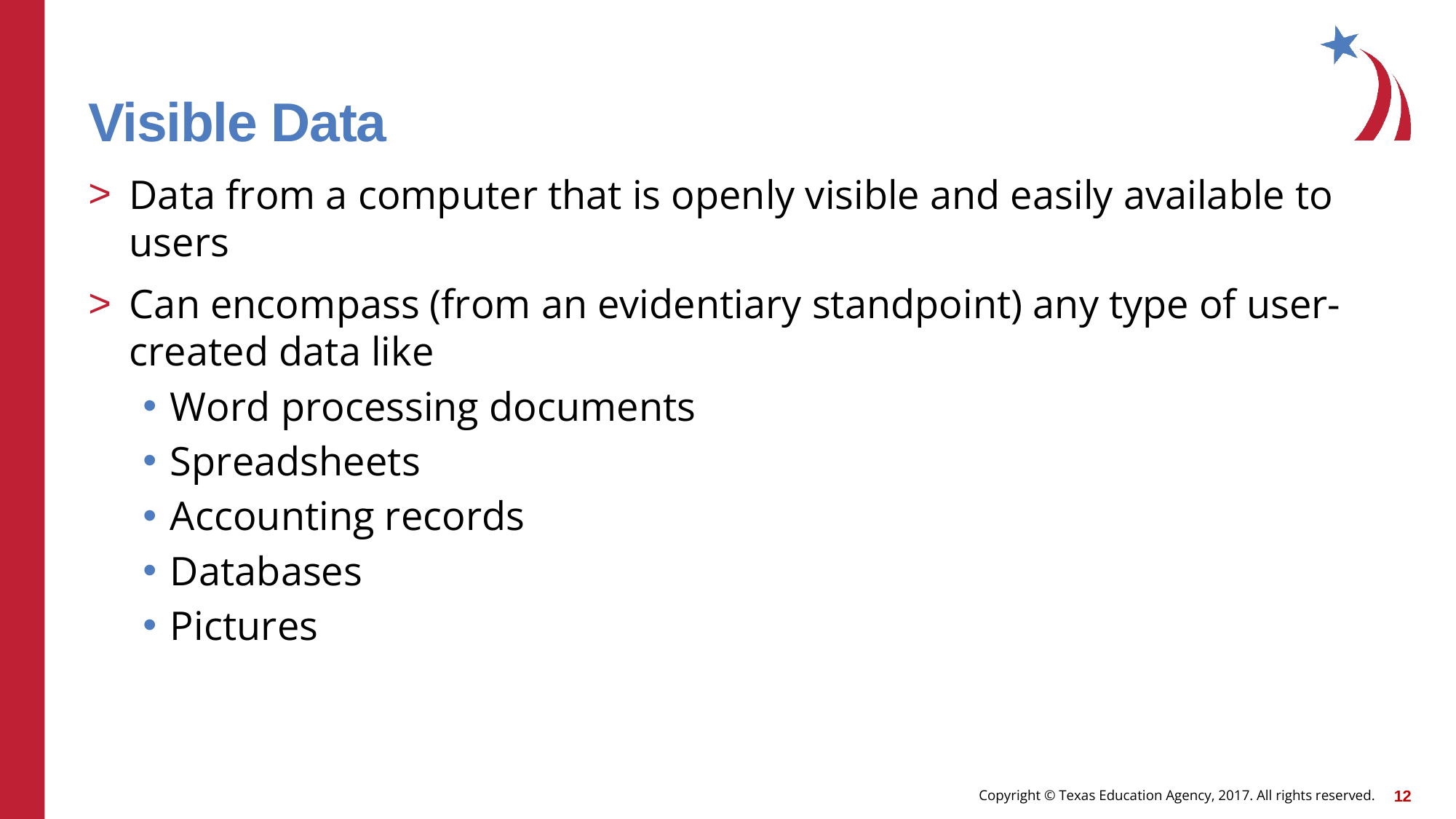

# Visible Data
Data from a computer that is openly visible and easily available to users
Can encompass (from an evidentiary standpoint) any type of user-created data like
Word processing documents
Spreadsheets
Accounting records
Databases
Pictures